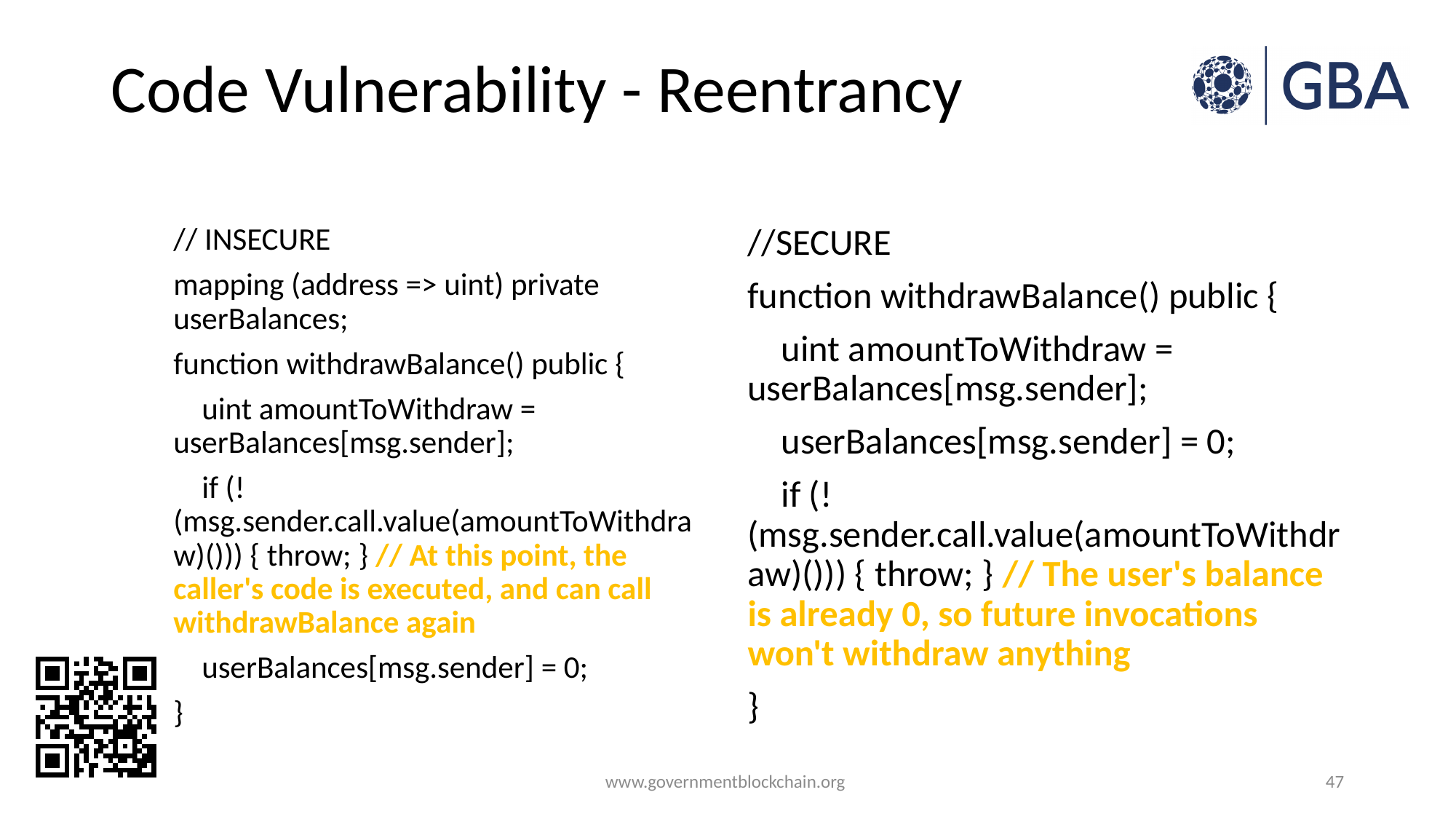

# Code Vulnerability - Reentrancy
// INSECURE
mapping (address => uint) private userBalances;
function withdrawBalance() public {
    uint amountToWithdraw = userBalances[msg.sender];
    if (!(msg.sender.call.value(amountToWithdraw)())) { throw; } // At this point, the caller's code is executed, and can call withdrawBalance again
    userBalances[msg.sender] = 0;
}
//SECURE
function withdrawBalance() public {
    uint amountToWithdraw = userBalances[msg.sender];
    userBalances[msg.sender] = 0;
    if (!(msg.sender.call.value(amountToWithdraw)())) { throw; } // The user's balance is already 0, so future invocations won't withdraw anything
}
www.governmentblockchain.org
47